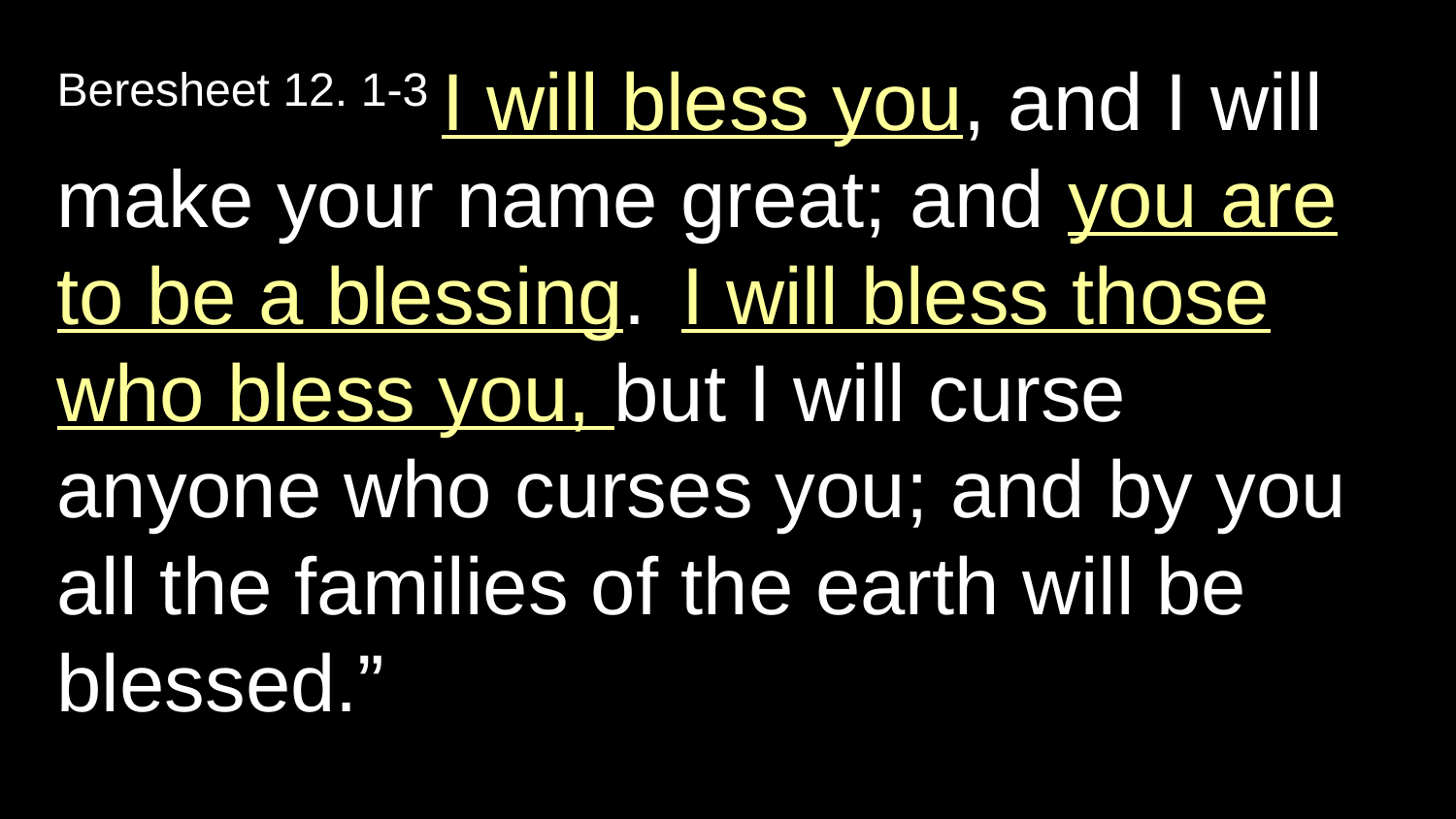

Beresheet 12. 1-3 I will bless you, and I will make your name great; and you are to be a blessing.  I will bless those who bless you, but I will curse anyone who curses you; and by you all the families of the earth will be blessed.”